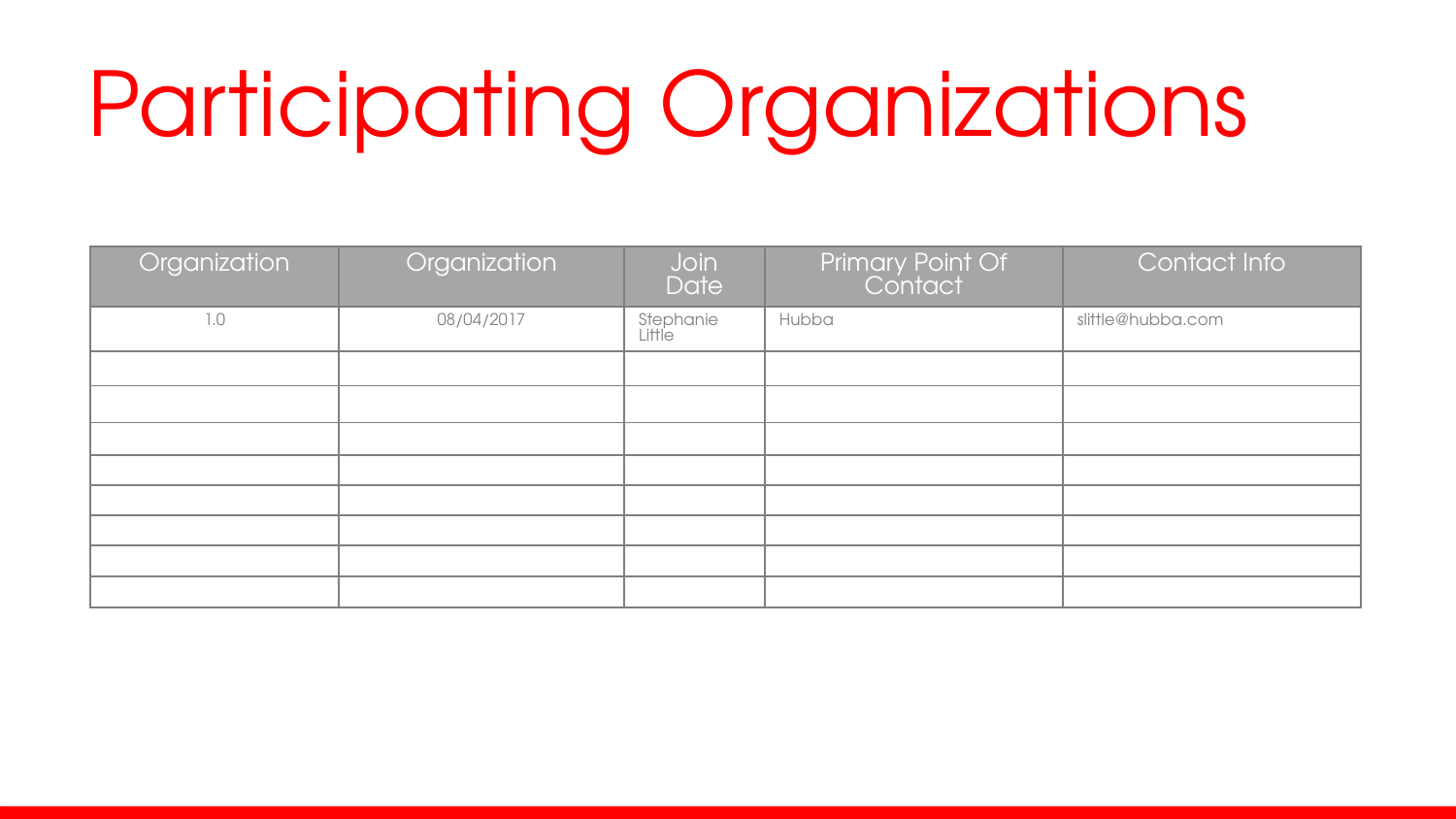

# Participating Organizations
| Organization | Organization | Join Date | Primary Point Of Contact | Contact Info |
| --- | --- | --- | --- | --- |
| 1.0 | 08/04/2017 | Stephanie Little | Hubba | slittle@hubba.com |
|  |  |  |  |  |
|  |  |  |  |  |
|  |  |  |  |  |
|  |  |  |  |  |
|  |  |  |  |  |
|  |  |  |  |  |
|  |  |  |  |  |
|  |  |  |  |  |